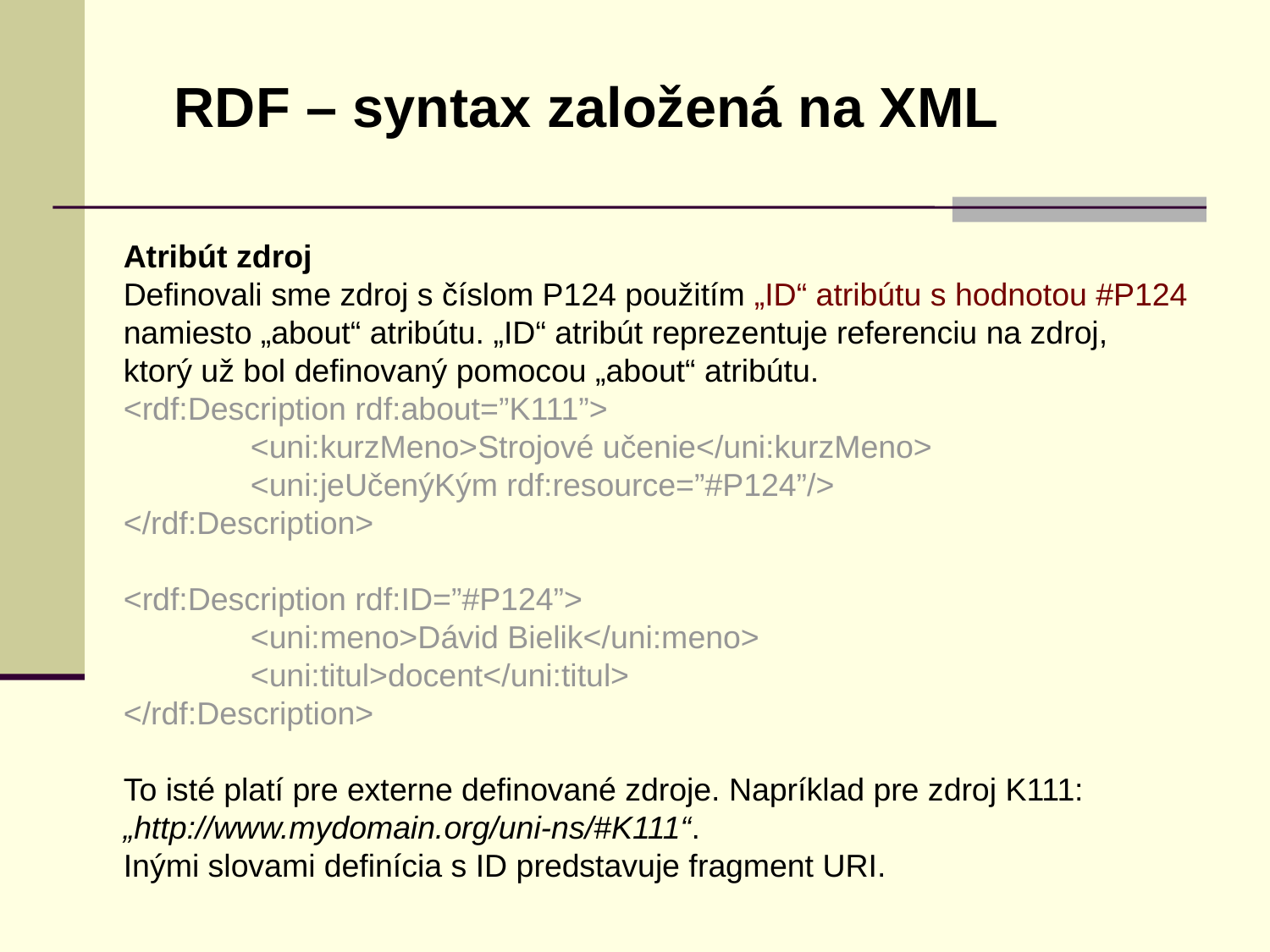

RDF – syntax založená na XML
Atribút zdroj
Definovali sme zdroj s číslom P124 použitím „ID“ atribútu s hodnotou #P124
namiesto „about“ atribútu. „ID“ atribút reprezentuje referenciu na zdroj,
ktorý už bol definovaný pomocou „about“ atribútu.
<rdf:Description rdf:about=”K111”>
	<uni:kurzMeno>Strojové učenie</uni:kurzMeno>
	<uni:jeUčenýKým rdf:resource=”#P124”/>
</rdf:Description>

<rdf:Description rdf:ID=”#P124”>
	<uni:meno>Dávid Bielik</uni:meno>
	<uni:titul>docent</uni:titul>
</rdf:Description>

To isté platí pre externe definované zdroje. Napríklad pre zdroj K111:
„http://www.mydomain.org/uni-ns/#K111“.
Inými slovami definícia s ID predstavuje fragment URI.